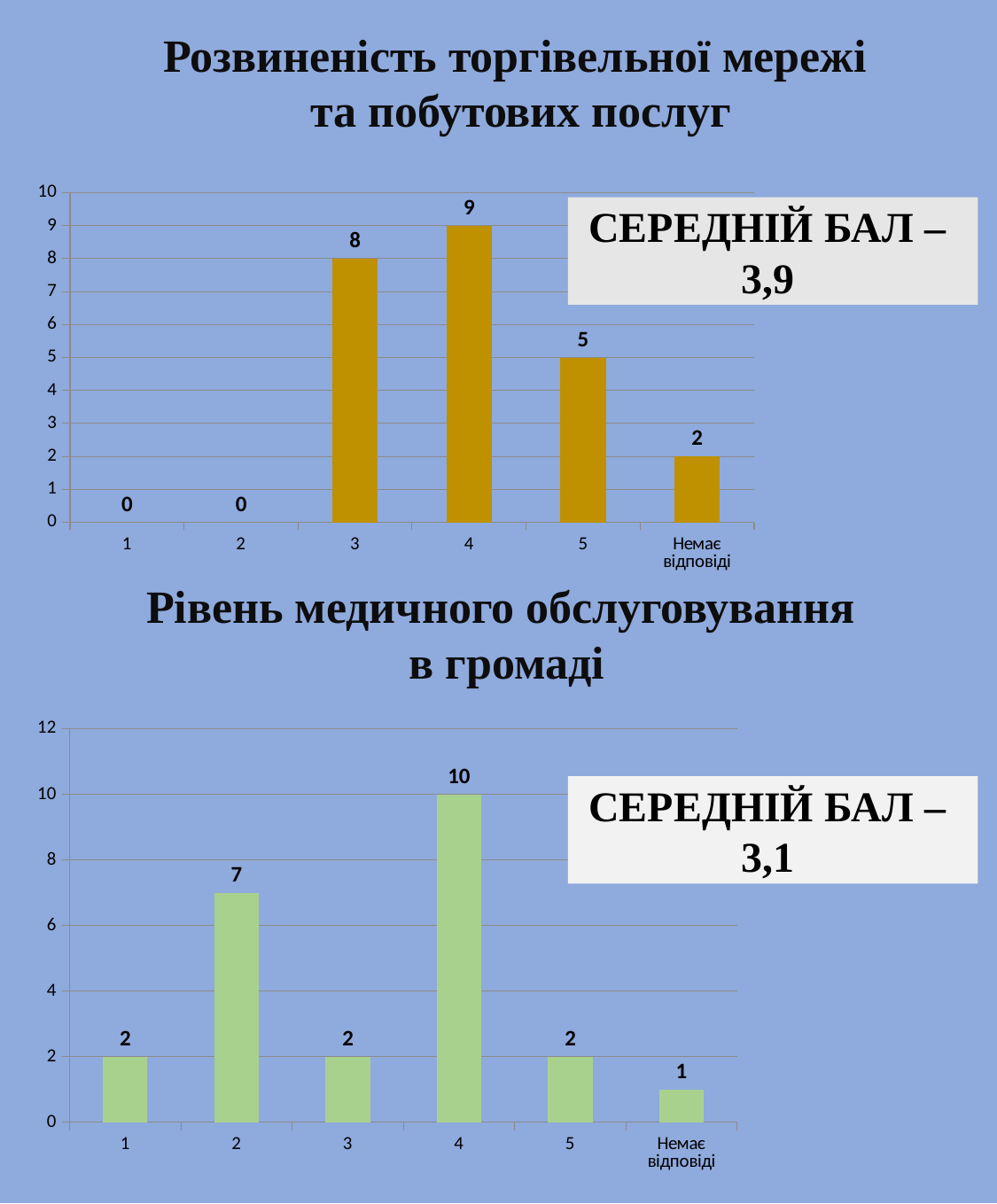

Розвиненість торгівельної мережі
та побутових послуг

### Chart

| Category |  |
|---|---|
| 1 | 0.0 |
| 2 | 0.0 |
| 3 | 8.0 |
| 4 | 9.0 |
| 5 | 5.0 |
| Немає відповіді | 2.0 |
СЕРЕДНІЙ БАЛ –
3,9
Рівень медичного обслуговування
в громаді

### Chart

| Category |  |
|---|---|
| 1 | 2.0 |
| 2 | 7.0 |
| 3 | 2.0 |
| 4 | 10.0 |
| 5 | 2.0 |
| Немає відповіді | 1.0 |
СЕРЕДНІЙ БАЛ –
3,1